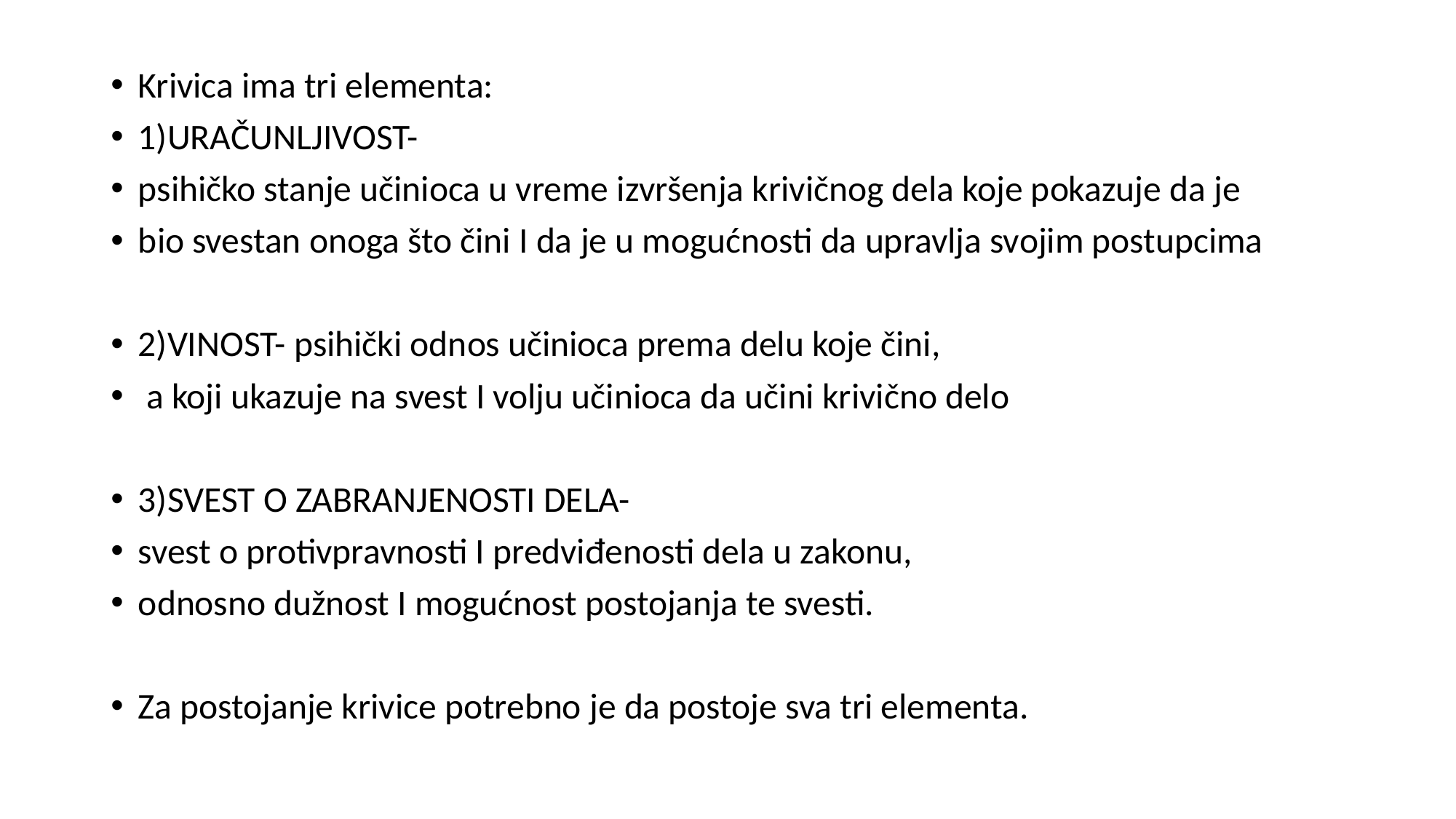

Krivica ima tri elementa:
1)URAČUNLJIVOST-
psihičko stanje učinioca u vreme izvršenja krivičnog dela koje pokazuje da je
bio svestan onoga što čini I da je u mogućnosti da upravlja svojim postupcima

2)VINOST- psihički odnos učinioca prema delu koje čini,
 a koji ukazuje na svest I volju učinioca da učini krivično delo

3)SVEST O ZABRANJENOSTI DELA-
svest o protivpravnosti I predviđenosti dela u zakonu,
odnosno dužnost I mogućnost postojanja te svesti.

Za postojanje krivice potrebno je da postoje sva tri elementa.